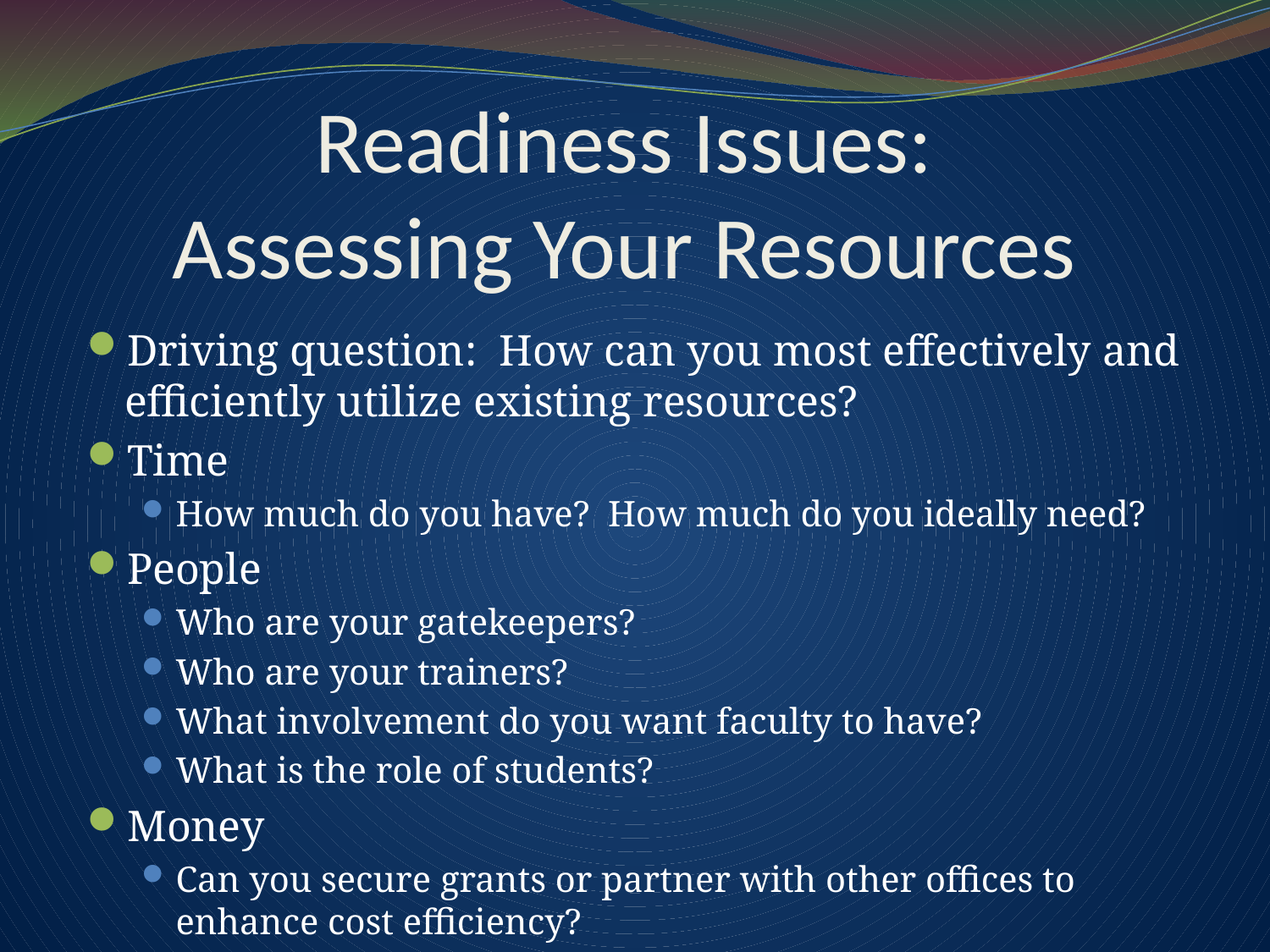

# Readiness Issues: Assessing Your Resources
Driving question:  How can you most effectively and efficiently utilize existing resources?
Time
How much do you have?  How much do you ideally need?
People
Who are your gatekeepers?
Who are your trainers?
What involvement do you want faculty to have?
What is the role of students?
Money
Can you secure grants or partner with other offices to enhance cost efficiency?